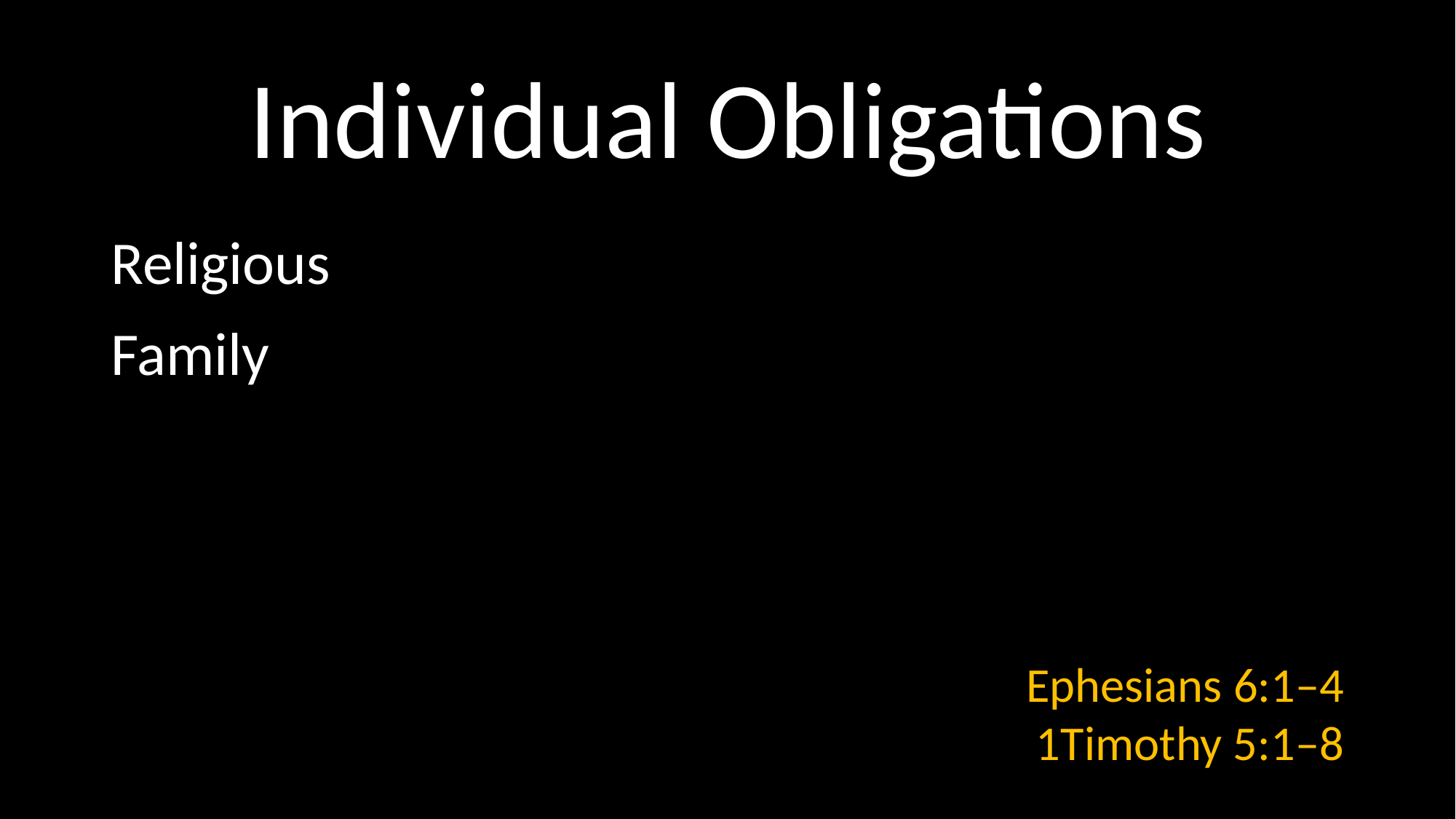

# Individual Obligations
Religious
Family
Ephesians 6:1–4
1Timothy 5:1–8